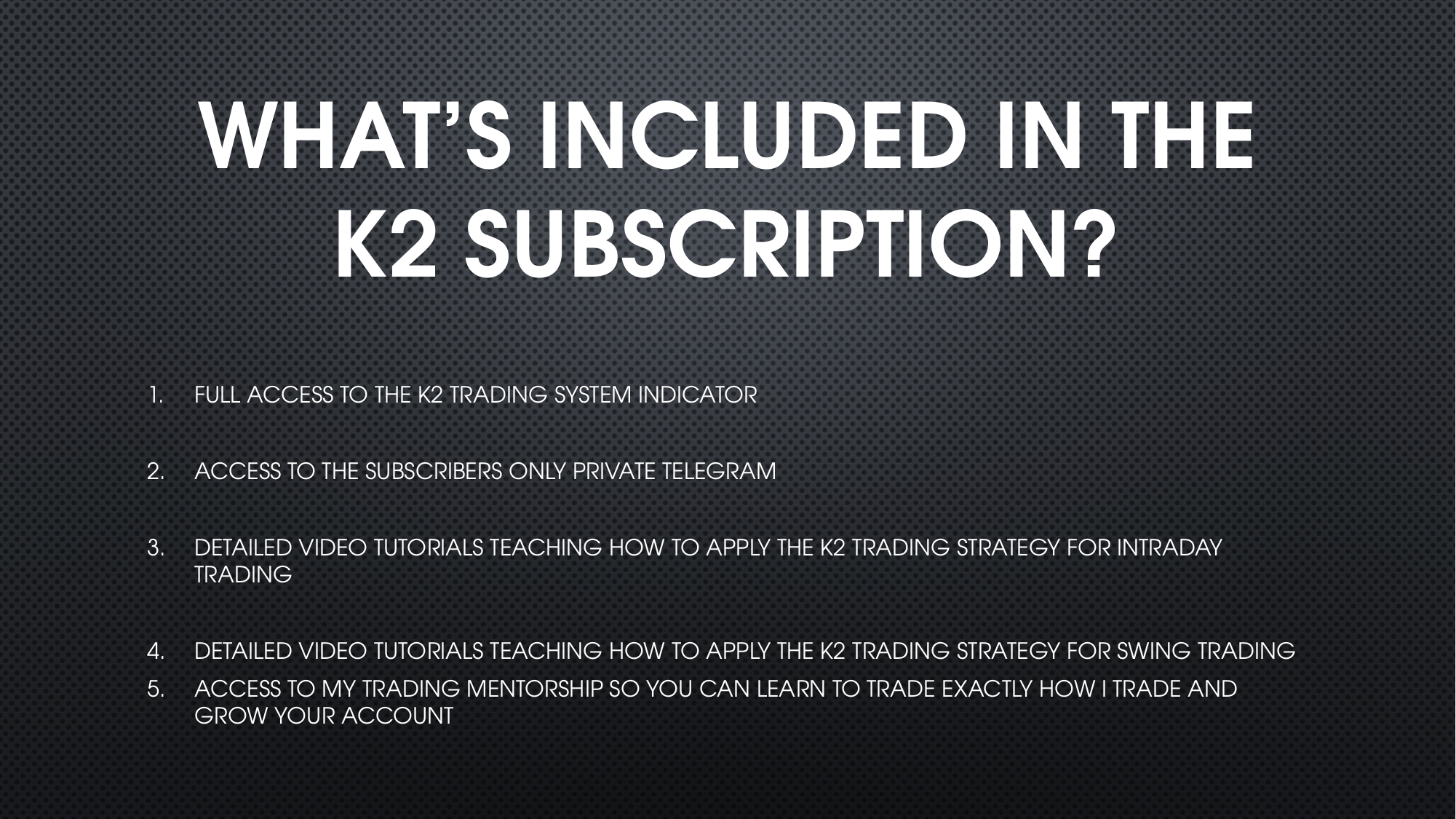

# What’s included in the k2 subscription?
Full access to the k2 trading system indicator

Access to the subscribers only private telegram

Detailed video tutorials teaching how to apply the k2 trading strategy for intraday trading

Detailed video tutorials teaching how to apply the k2 trading strategy for swing trading
Access to my trading mentorship so you can learn to trade exactly how I trade and grow your account